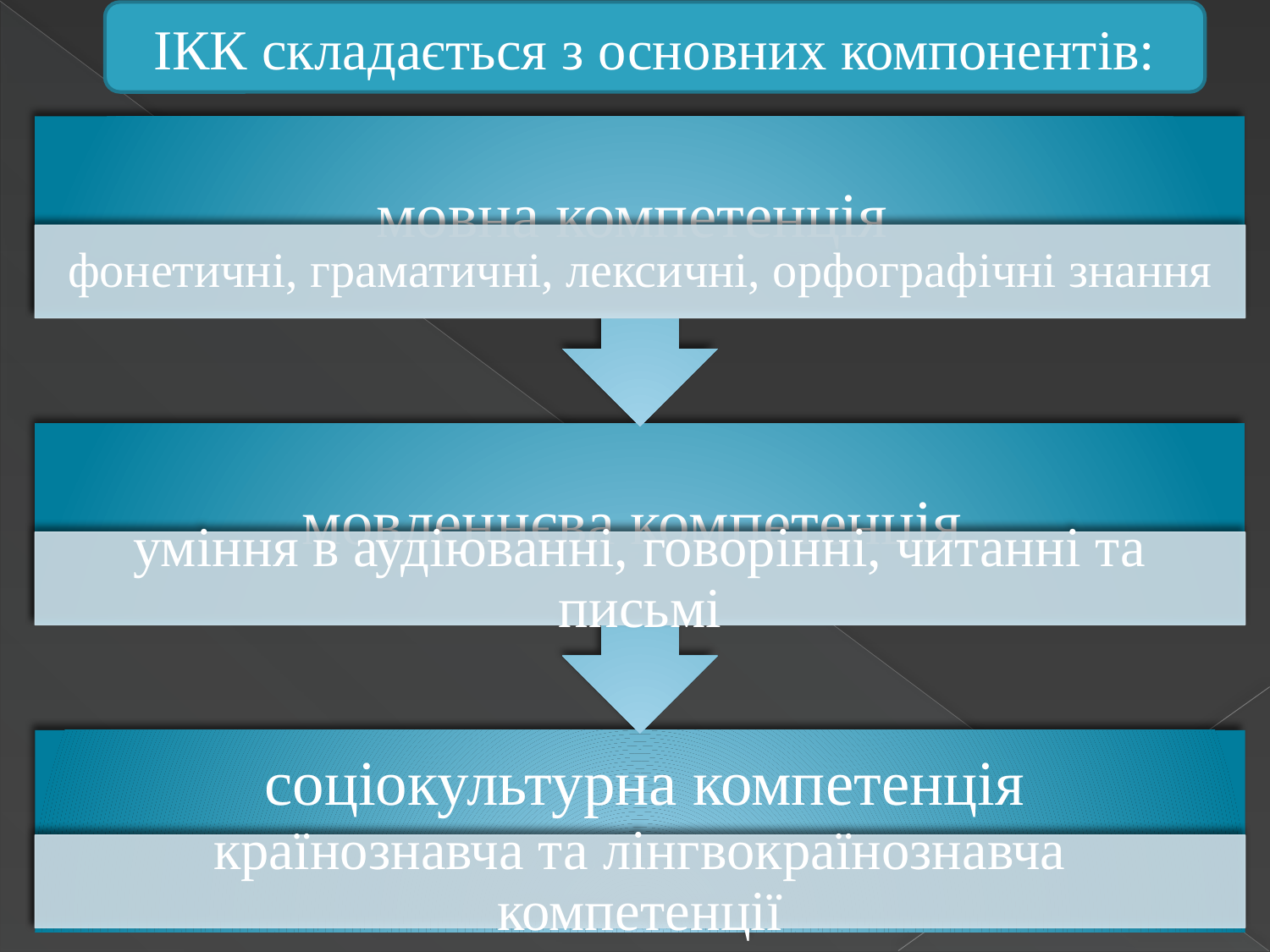

ІКК складається з основних компонентів:
 соціокультурна компетенція
країнознавча та лінгвокраїнознавча компетенції
мовленнєва компетенція
уміння в аудіюванні, говорінні, читанні та письмі
мовна компетенція
фонетичні, граматичні, лексичні, орфографічні знання